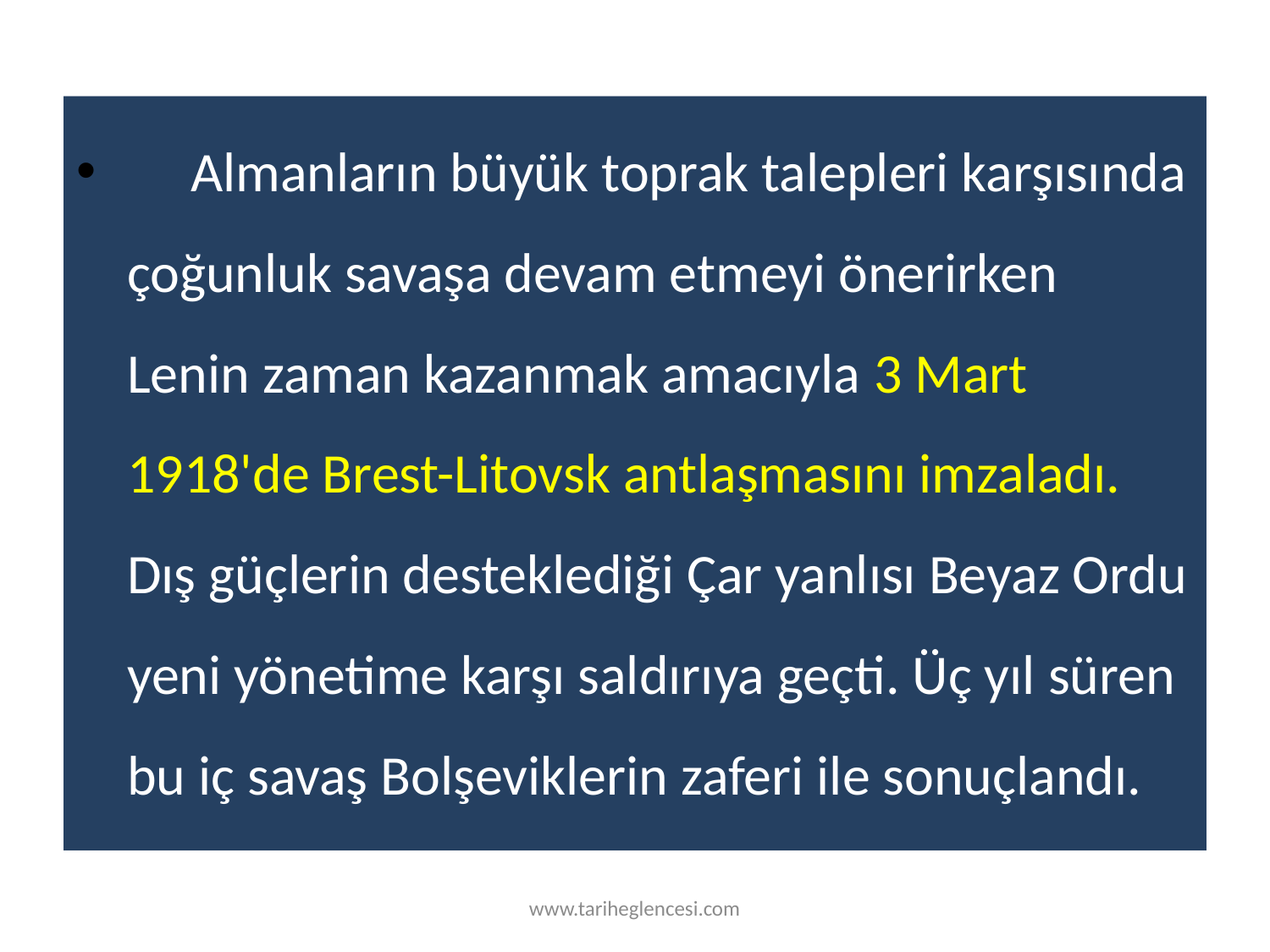

Almanların büyük toprak talepleri karşısında çoğunluk savaşa devam etmeyi önerirken Lenin zaman kazanmak amacıyla 3 Mart 1918'de Brest-Litovsk antlaşmasını imzaladı. Dış güçlerin desteklediği Çar yanlısı Beyaz Ordu yeni yönetime karşı saldırıya geçti. Üç yıl süren bu iç savaş Bolşeviklerin zaferi ile sonuçlandı.
www.tariheglencesi.com